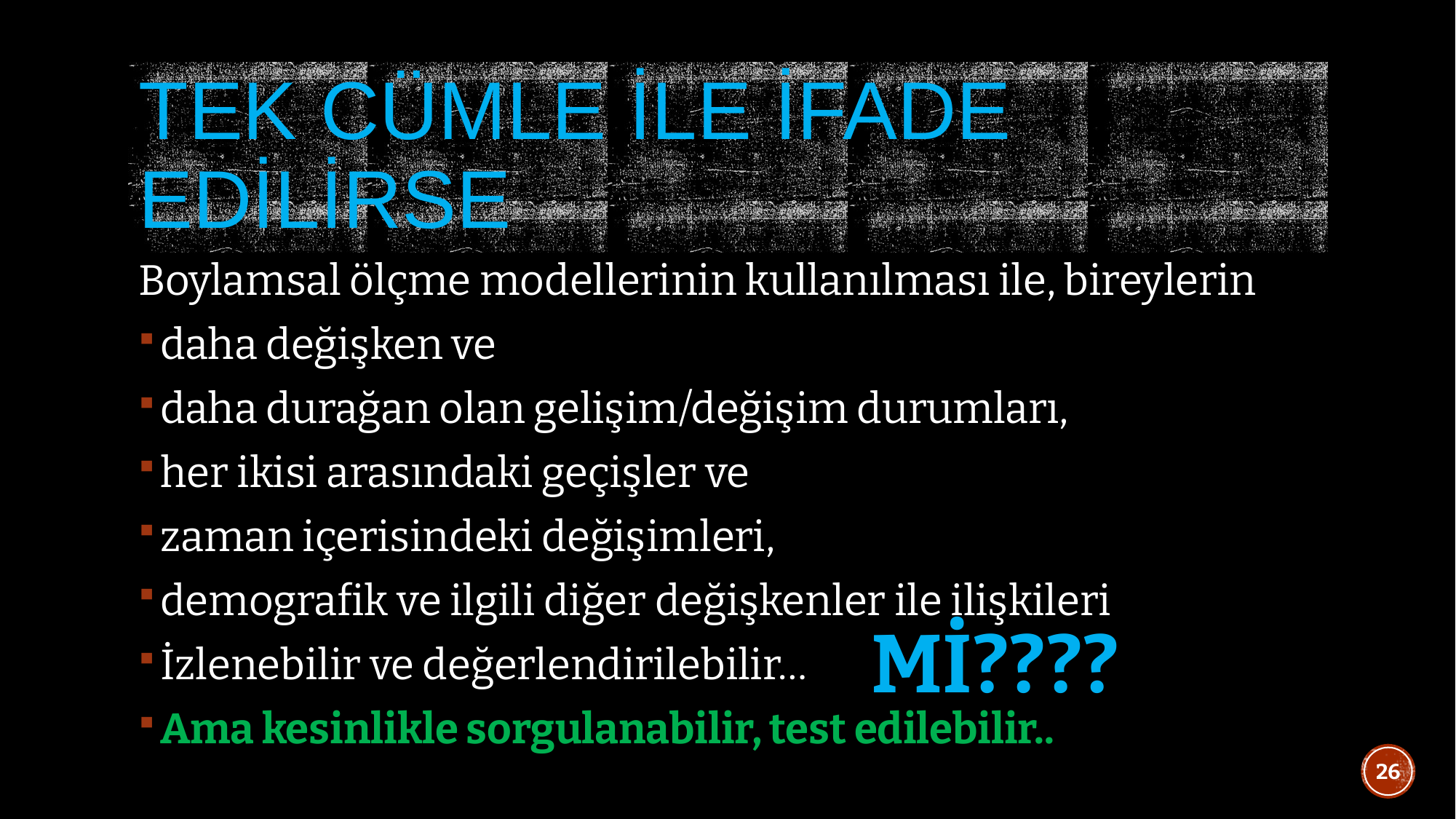

# Tek cümle ile ifade edilirse
Boylamsal ölçme modellerinin kullanılması ile, bireylerin
daha değişken ve
daha durağan olan gelişim/değişim durumları,
her ikisi arasındaki geçişler ve
zaman içerisindeki değişimleri,
demografik ve ilgili diğer değişkenler ile ilişkileri
İzlenebilir ve değerlendirilebilir…
Ama kesinlikle sorgulanabilir, test edilebilir..
Mİ????
26